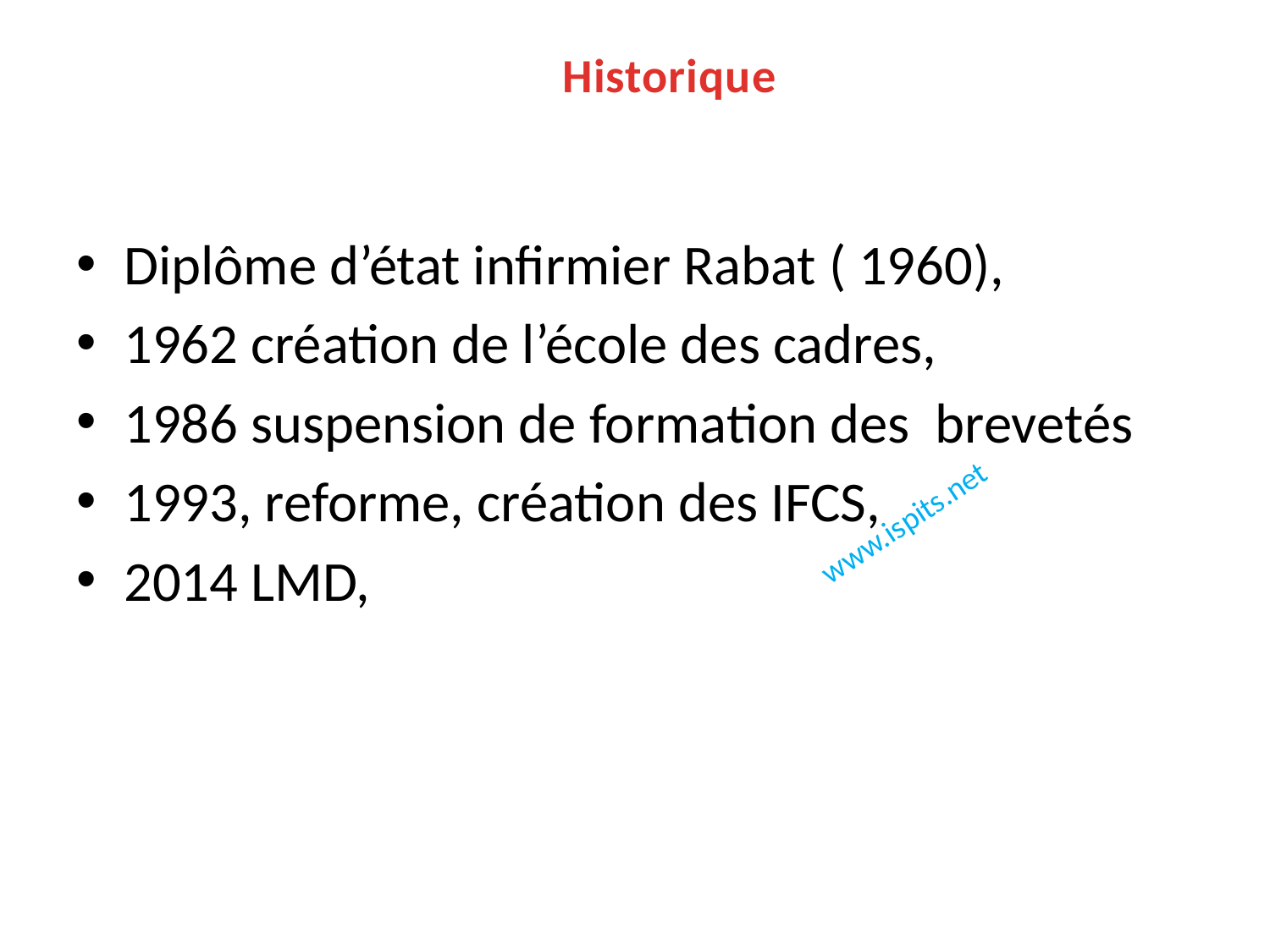

# Historique
Diplôme d’état infirmier Rabat ( 1960),
1962 création de l’école des cadres,
1986 suspension de formation des  brevetés
1993, reforme, création des IFCS,
2014 LMD,